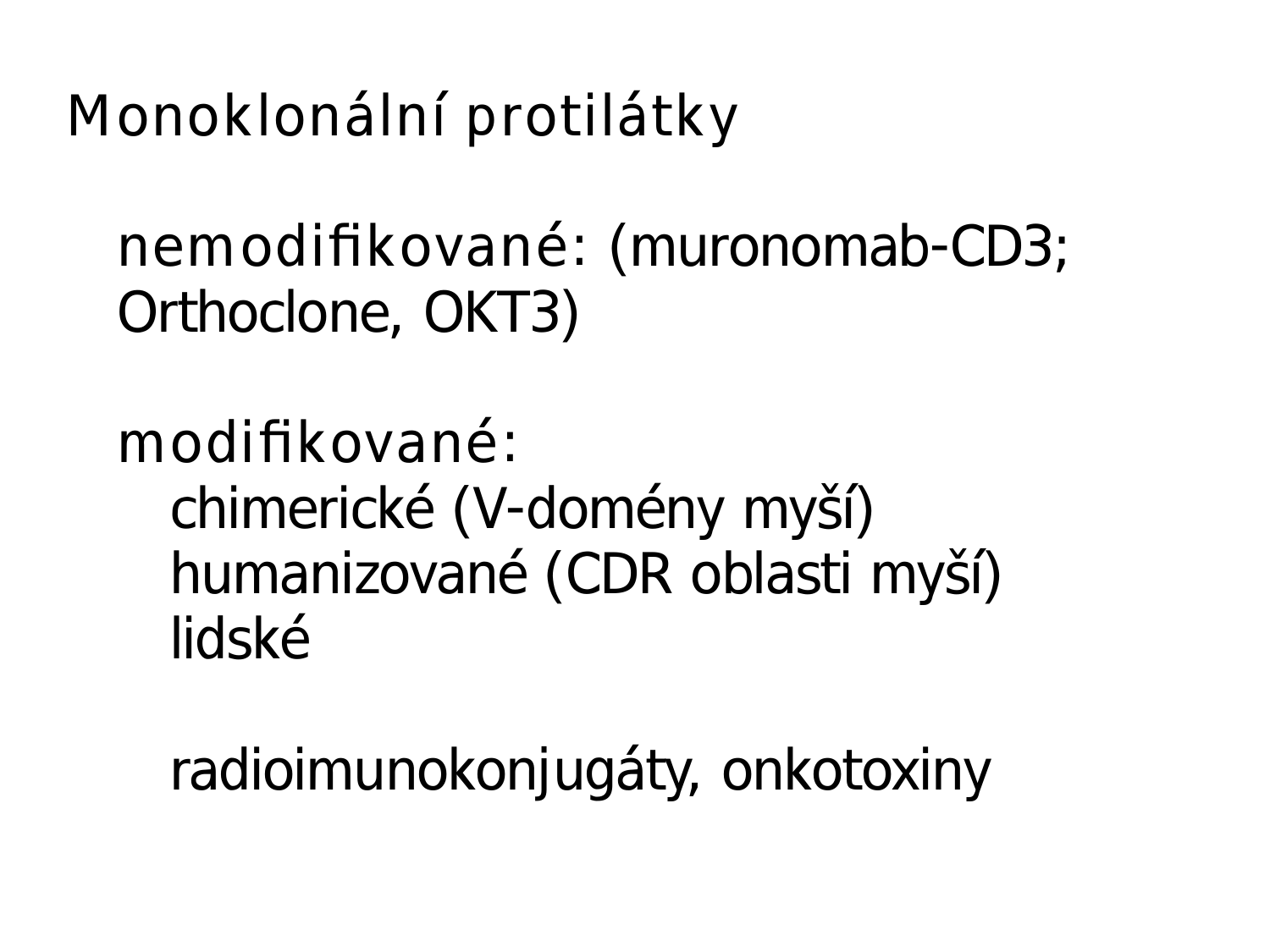

Monoklonální protilátky

    nemodifikované: (muronomab-CD3;
    Orthoclone, OKT3)

    modifikované:
       chimerické (V-domény myší)
       humanizované (CDR oblasti myší)
       lidské

       radioimunokonjugáty, onkotoxiny